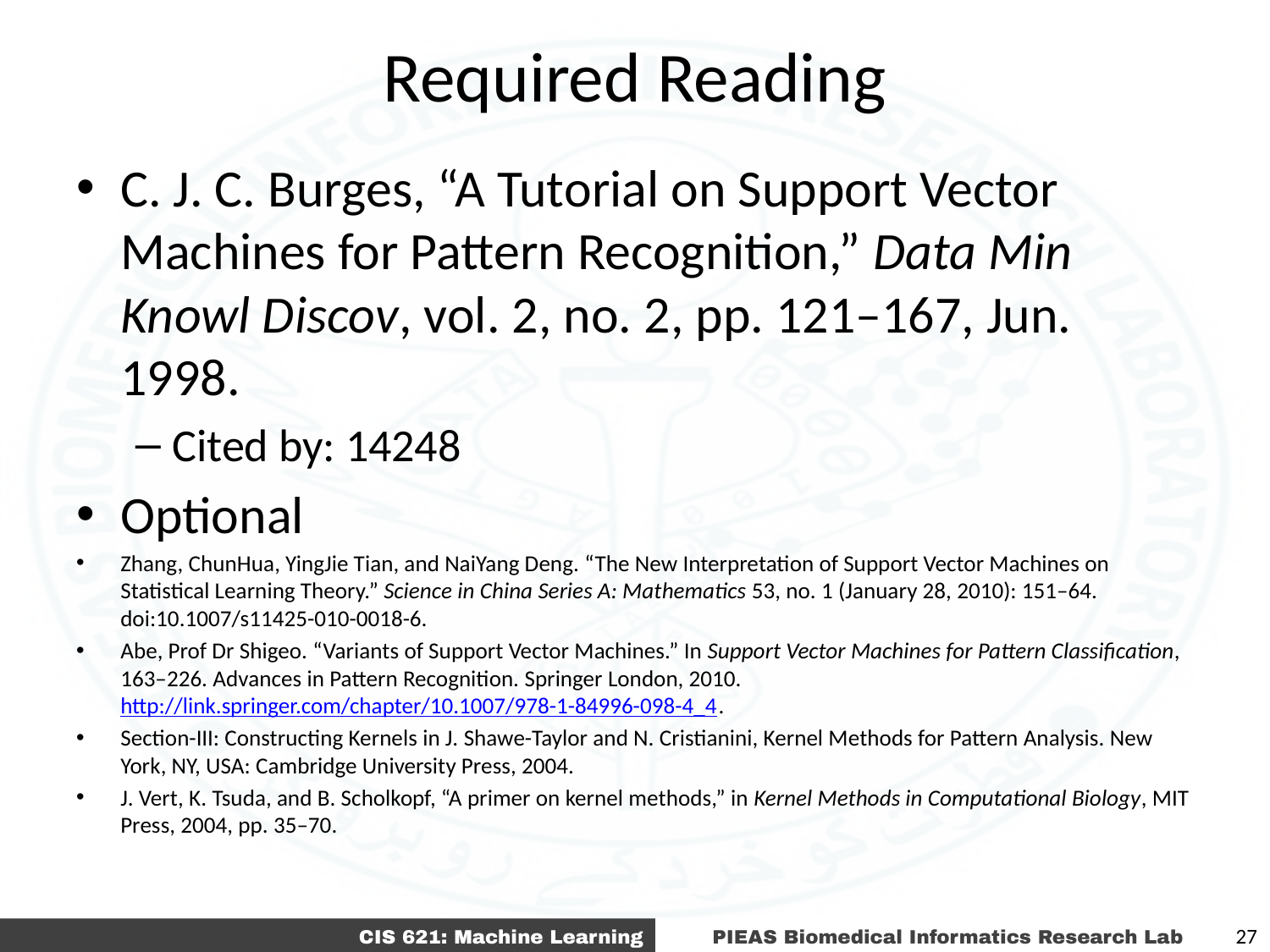

# Required Reading
C. J. C. Burges, “A Tutorial on Support Vector Machines for Pattern Recognition,” Data Min Knowl Discov, vol. 2, no. 2, pp. 121–167, Jun. 1998.
Cited by: 14248
Optional
Zhang, ChunHua, YingJie Tian, and NaiYang Deng. “The New Interpretation of Support Vector Machines on Statistical Learning Theory.” Science in China Series A: Mathematics 53, no. 1 (January 28, 2010): 151–64. doi:10.1007/s11425-010-0018-6.
Abe, Prof Dr Shigeo. “Variants of Support Vector Machines.” In Support Vector Machines for Pattern Classification, 163–226. Advances in Pattern Recognition. Springer London, 2010. http://link.springer.com/chapter/10.1007/978-1-84996-098-4_4.
Section-III: Constructing Kernels in J. Shawe-Taylor and N. Cristianini, Kernel Methods for Pattern Analysis. New York, NY, USA: Cambridge University Press, 2004.
J. Vert, K. Tsuda, and B. Scholkopf, “A primer on kernel methods,” in Kernel Methods in Computational Biology, MIT Press, 2004, pp. 35–70.

27